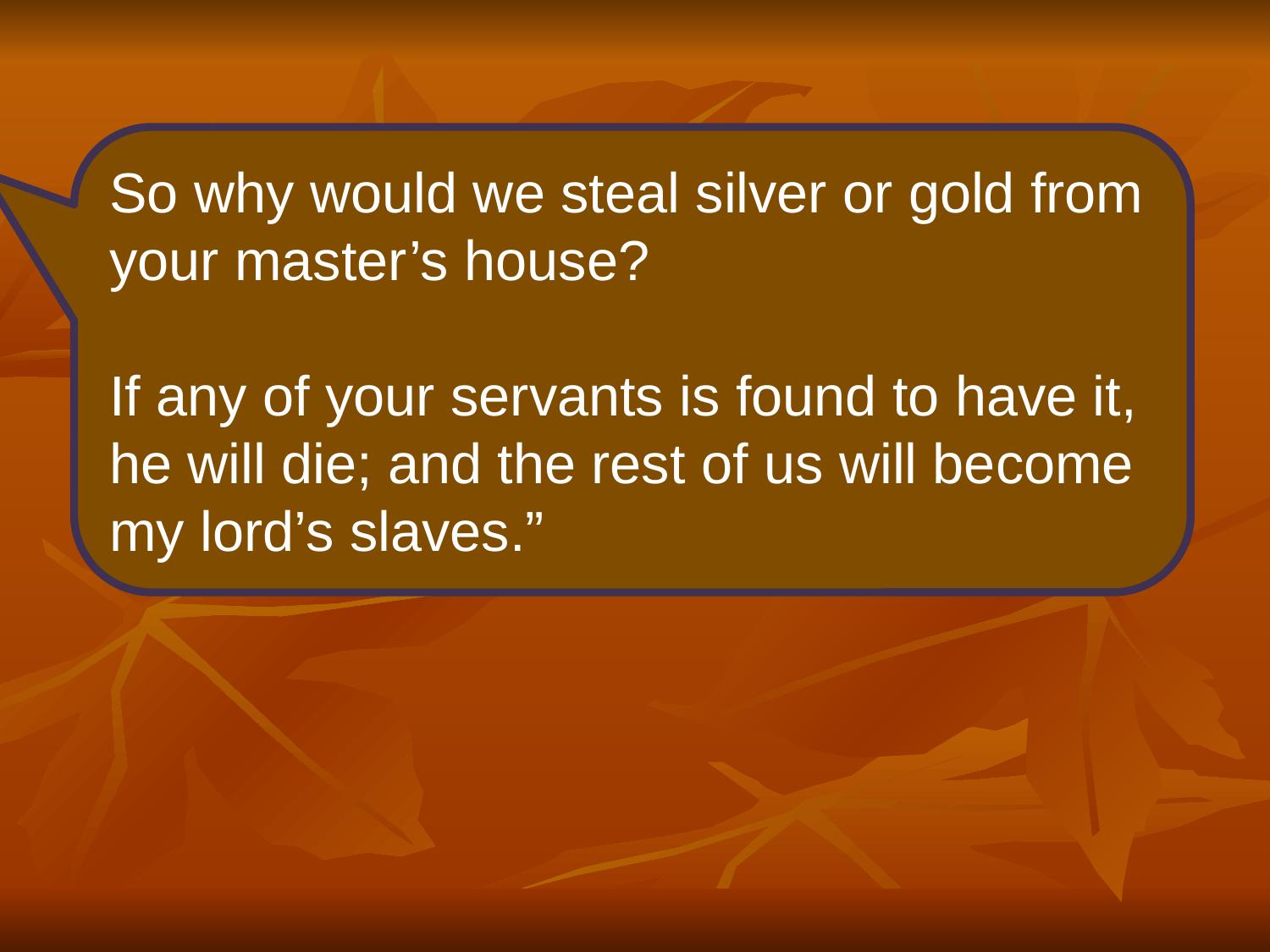

So why would we steal silver or gold from your master’s house?

If any of your servants is found to have it, he will die; and the rest of us will become my lord’s slaves.”